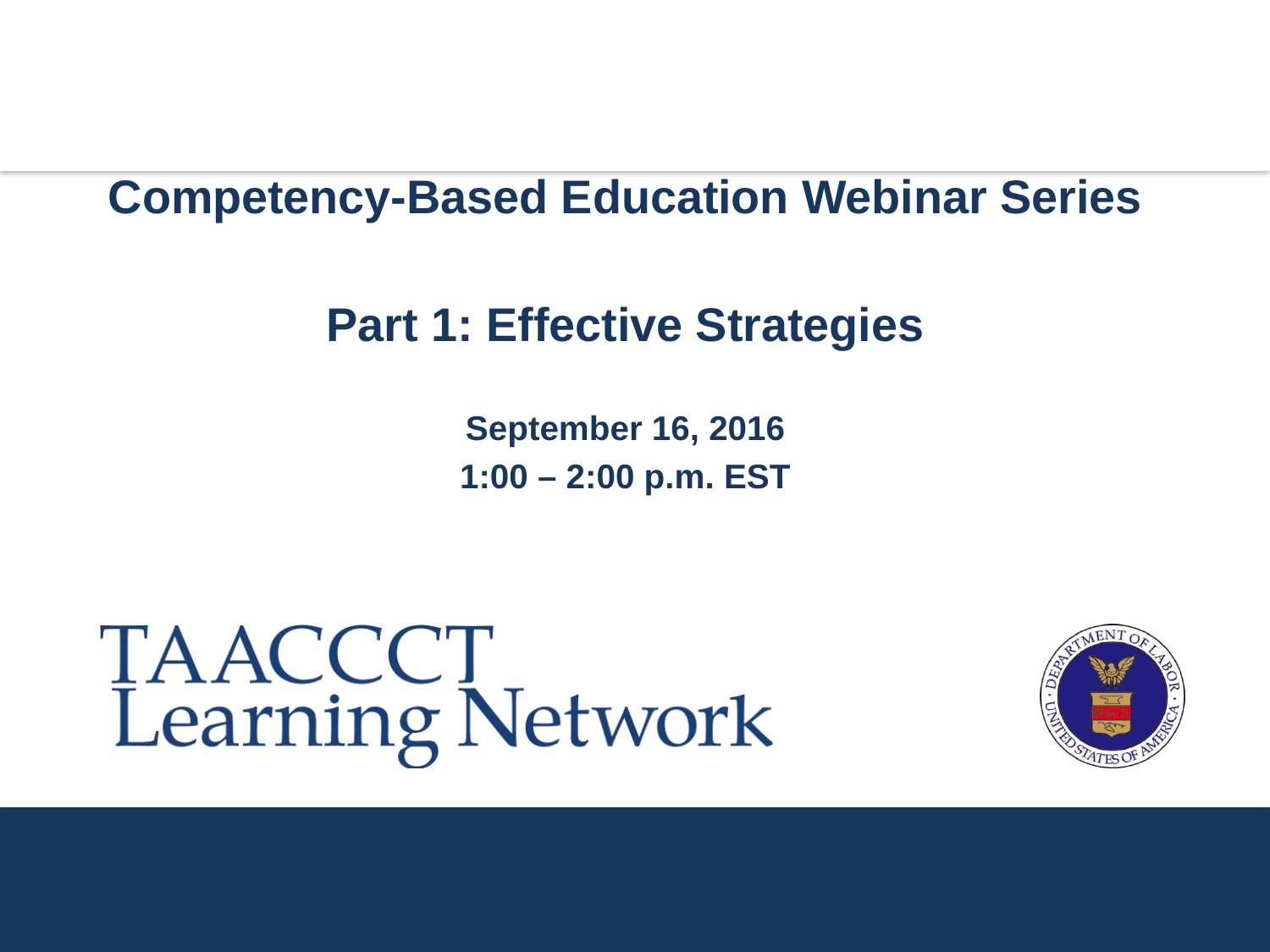

Competency-Based Education Webinar Series

Part 1: Effective Strategies

September 16, 2016
1:00 – 2:00 p.m. EST